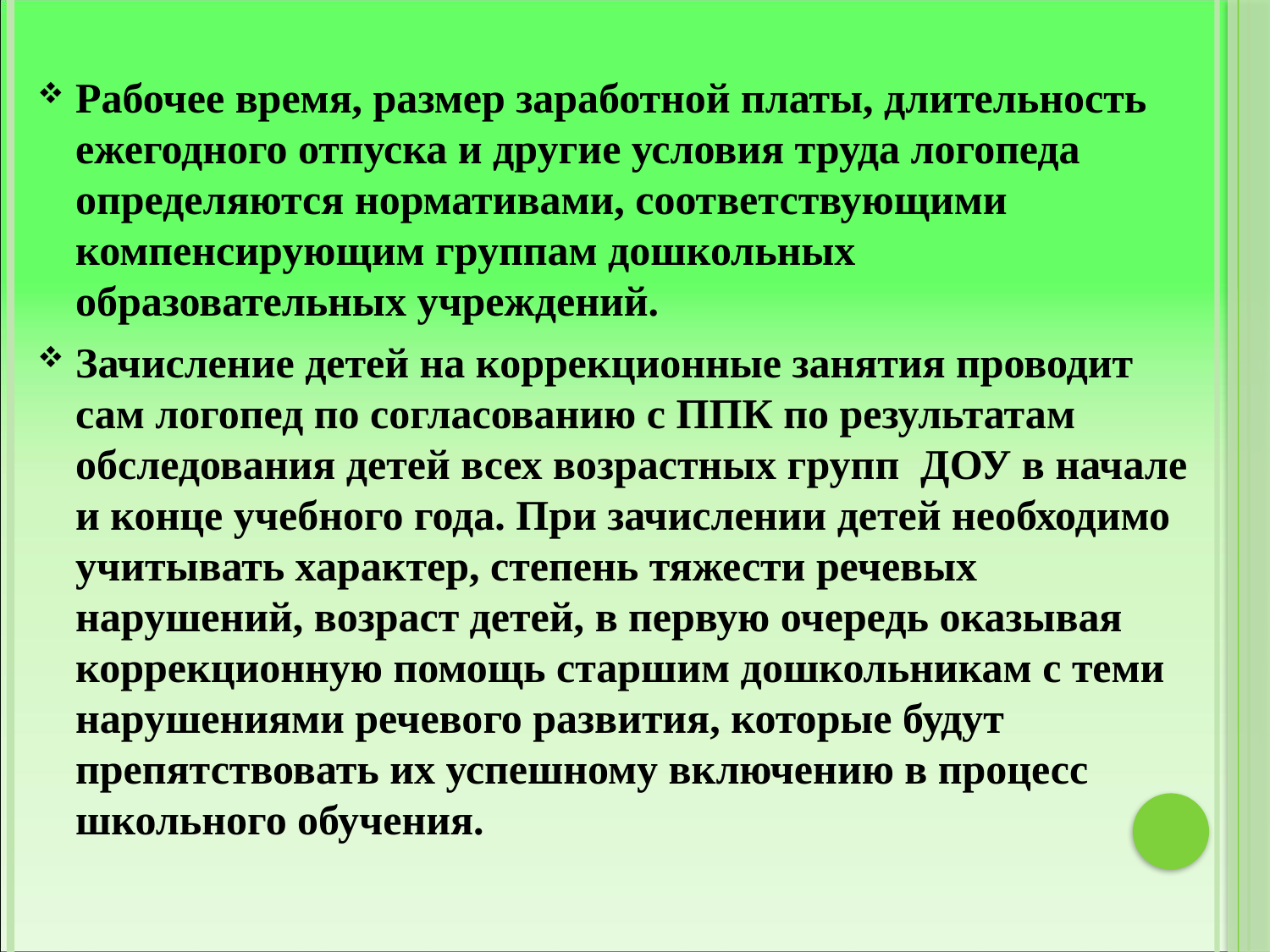

Рабочее время, размер заработной платы, длительность ежегодного отпуска и другие условия труда логопеда определяются нормативами, соответствующими компенсирующим группам дошкольных образовательных учреждений.
Зачисление детей на коррекционные занятия проводит сам логопед по согласованию с ППК по результатам обследования детей всех возрастных групп  ДОУ в начале и конце учебного года. При зачислении детей необходимо учитывать характер, степень тяжести речевых нарушений, возраст детей, в первую очередь оказывая коррекционную помощь старшим дошкольникам с теми нарушениями речевого развития, которые будут препятствовать их успешному включению в процесс  школьного обучения.